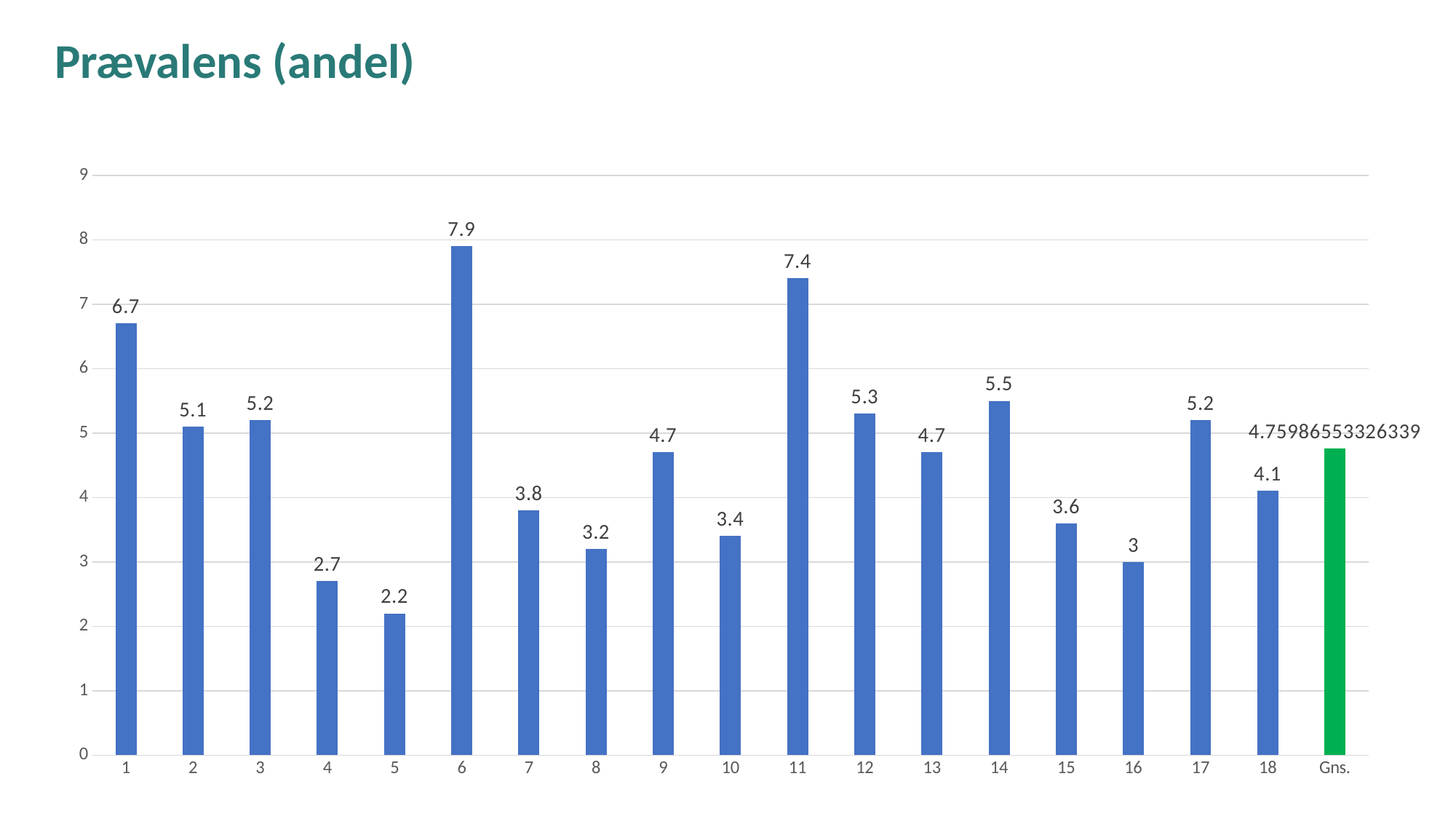

# Prævalens (andel)

### Chart

| Category | Prævalens |
|---|---|
| 1 | 6.7 |
| 2 | 5.1 |
| 3 | 5.2 |
| 4 | 2.7 |
| 5 | 2.2 |
| 6 | 7.9 |
| 7 | 3.8 |
| 8 | 3.2 |
| 9 | 4.7 |
| 10 | 3.4 |
| 11 | 7.4 |
| 12 | 5.3 |
| 13 | 4.7 |
| 14 | 5.5 |
| 15 | 3.6 |
| 16 | 3.0 |
| 17 | 5.2 |
| 18 | 4.1 |
| Gns. | 4.759865533263388 |